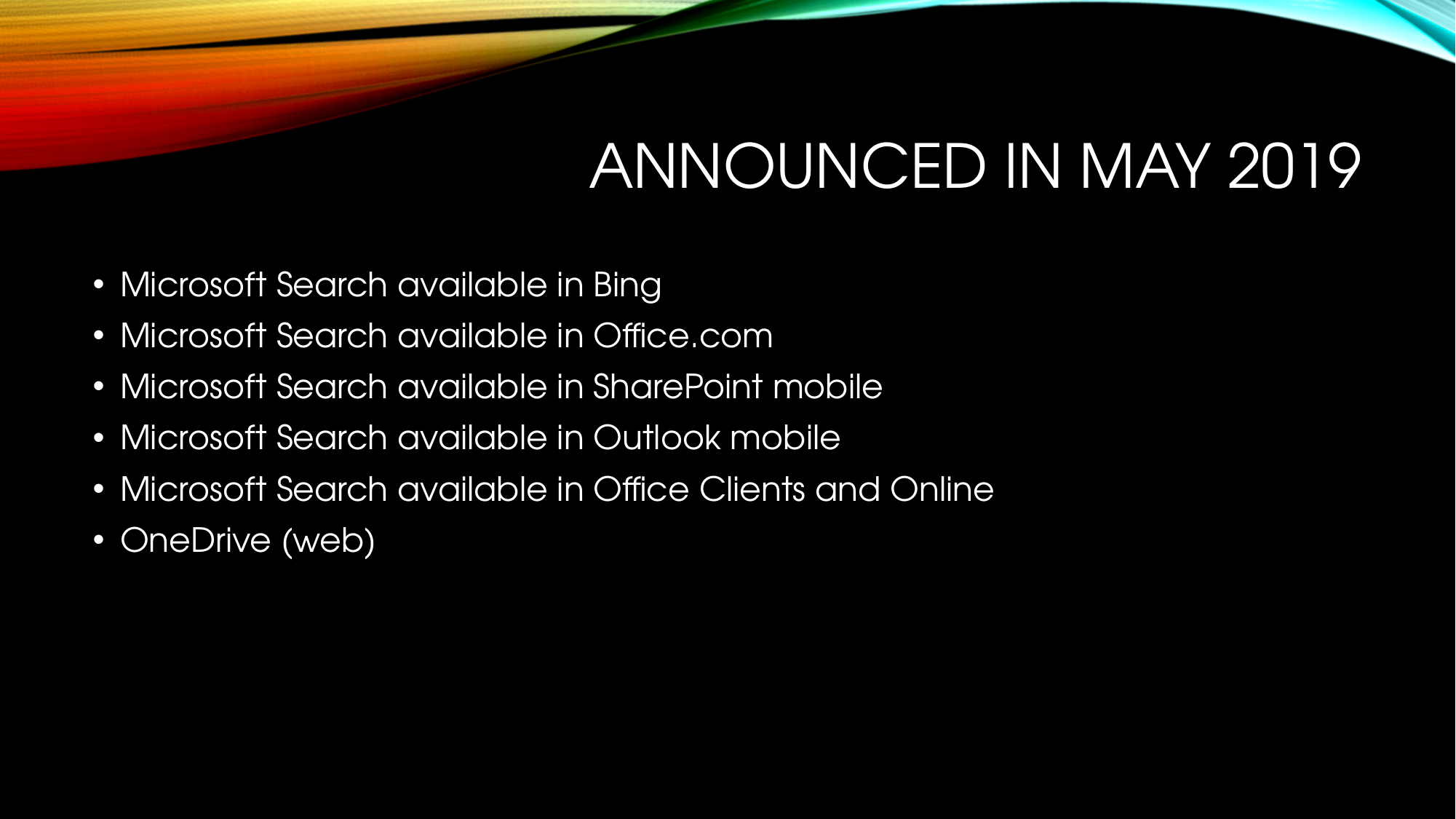

# Announced in May 2019
Microsoft Search available in Bing
Microsoft Search available in Office.com
Microsoft Search available in SharePoint mobile
Microsoft Search available in Outlook mobile
Microsoft Search available in Office Clients and Online
OneDrive (web)